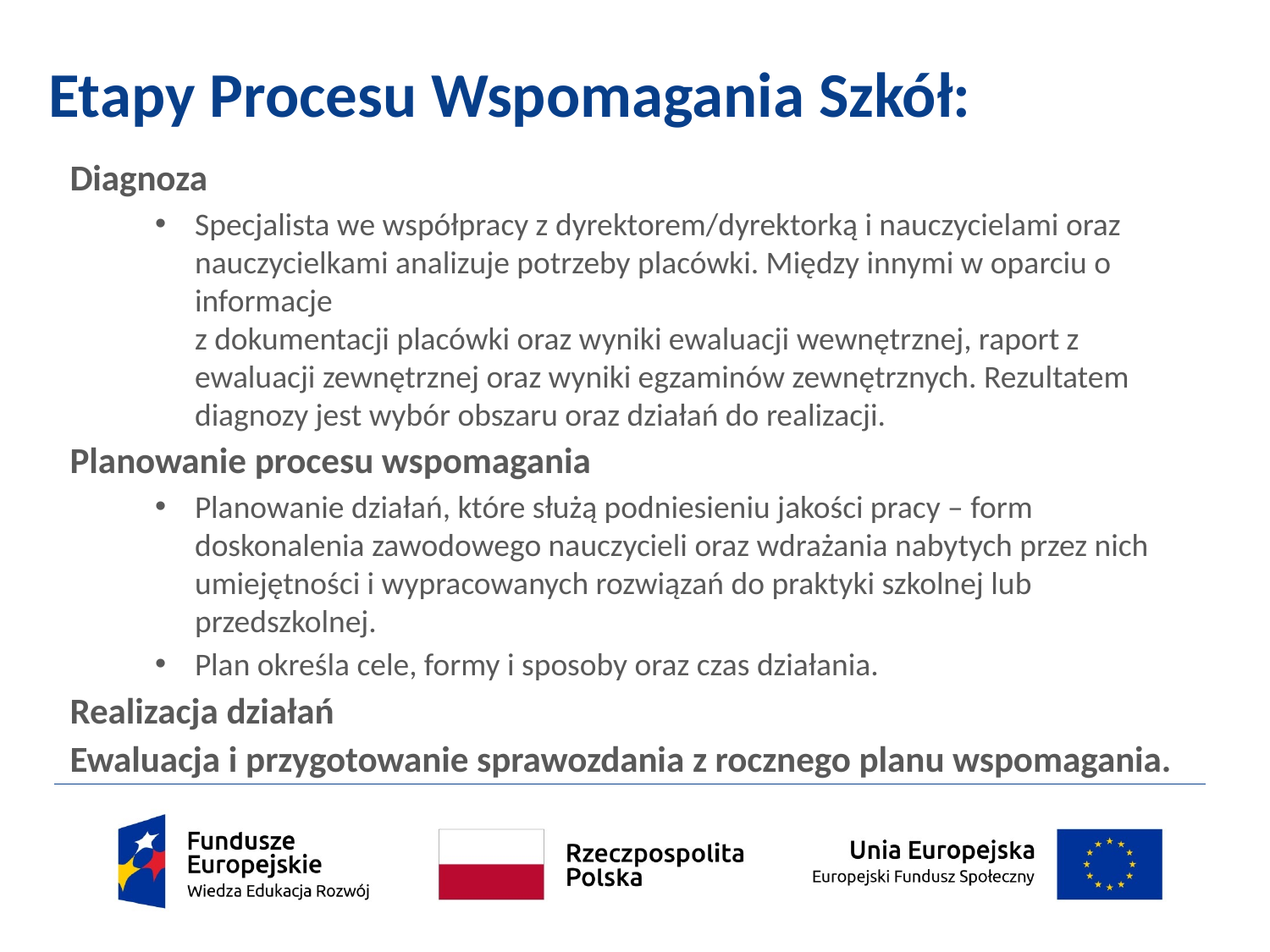

# Etapy Procesu Wspomagania Szkół:
Diagnoza
Specjalista we współpracy z dyrektorem/dyrektorką i nauczycielami oraz nauczycielkami analizuje potrzeby placówki. Między innymi w oparciu o informacje
z dokumentacji placówki oraz wyniki ewaluacji wewnętrznej, raport z ewaluacji zewnętrznej oraz wyniki egzaminów zewnętrznych. Rezultatem diagnozy jest wybór obszaru oraz działań do realizacji.
Planowanie procesu wspomagania
Planowanie działań, które służą podniesieniu jakości pracy – form doskonalenia zawodowego nauczycieli oraz wdrażania nabytych przez nich umiejętności i wypracowanych rozwiązań do praktyki szkolnej lub przedszkolnej.
Plan określa cele, formy i sposoby oraz czas działania.
Realizacja działań
Ewaluacja i przygotowanie sprawozdania z rocznego planu wspomagania.